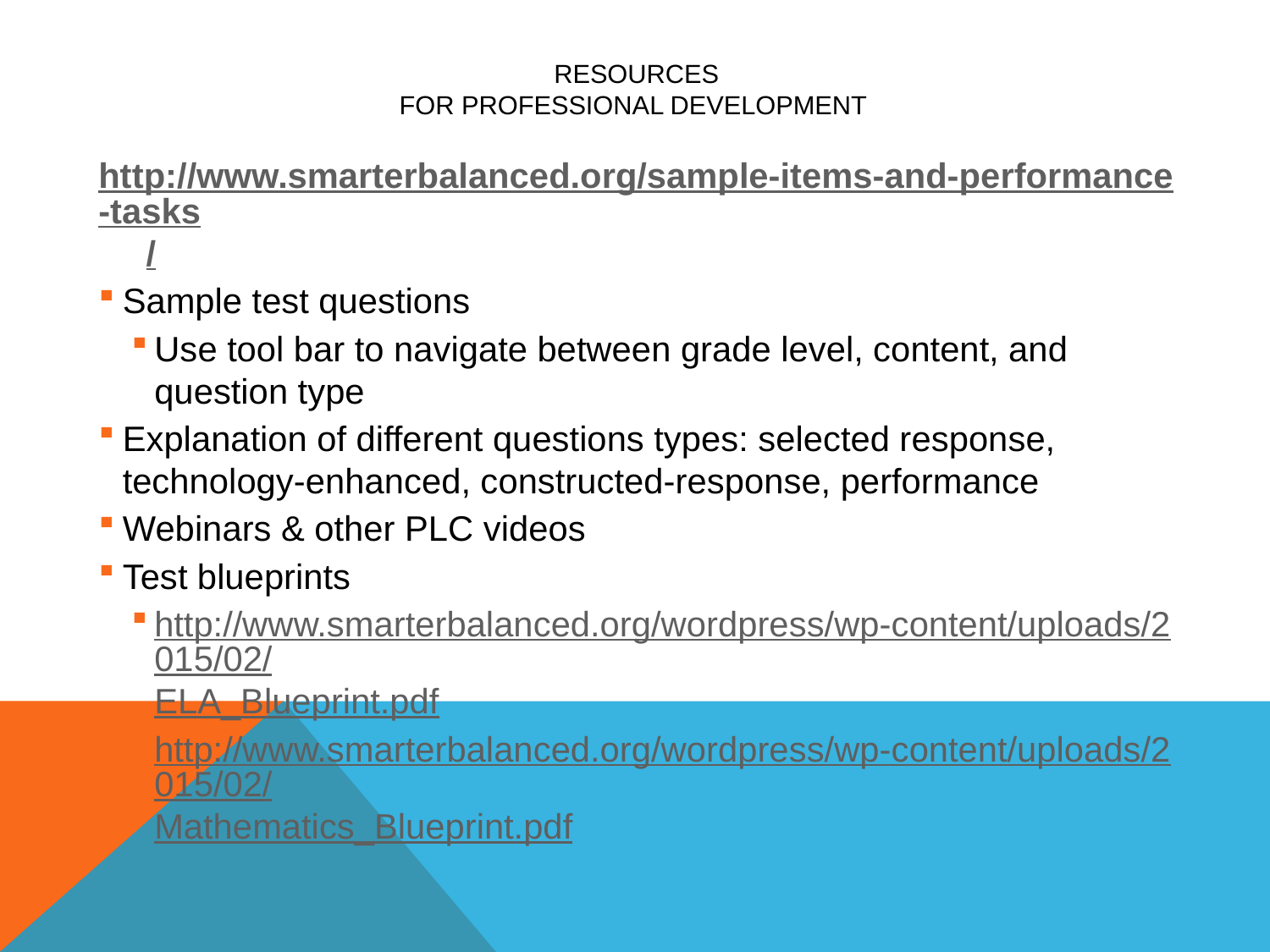

# Resources For Professional Development
http://www.smarterbalanced.org/sample-items-and-performance-tasks/
Sample test questions
Use tool bar to navigate between grade level, content, and question type
Explanation of different questions types: selected response, technology-enhanced, constructed-response, performance
Webinars & other PLC videos
Test blueprints
http://www.smarterbalanced.org/wordpress/wp-content/uploads/2015/02/ELA_Blueprint.pdf
http://www.smarterbalanced.org/wordpress/wp-content/uploads/2015/02/Mathematics_Blueprint.pdf